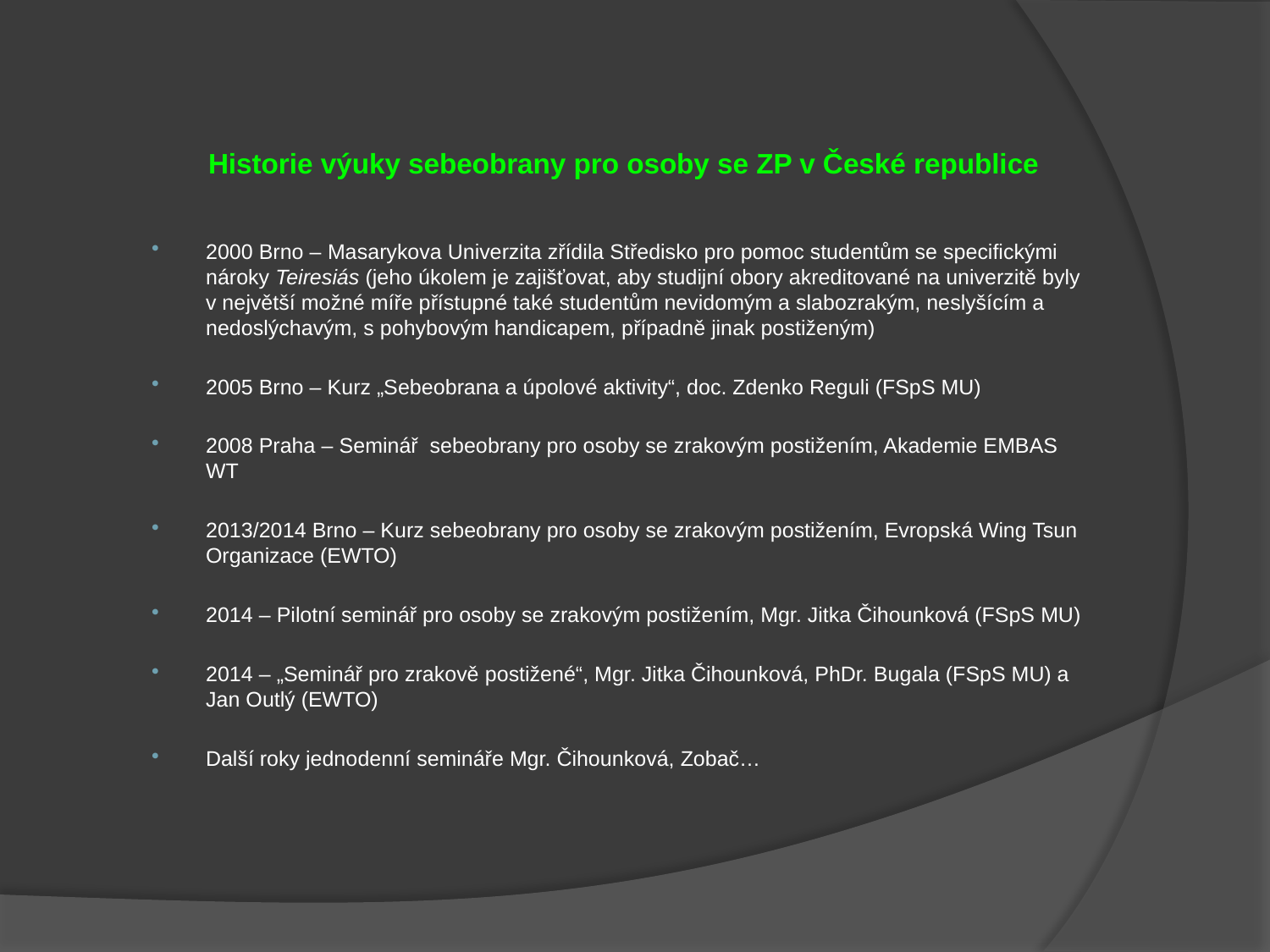

Historie výuky sebeobrany pro osoby se ZP v České republice

2000 Brno – Masarykova Univerzita zřídila Středisko pro pomoc studentům se specifickými nároky Teiresiás (jeho úkolem je zajišťovat, aby studijní obory akreditované na univerzitě byly v největší možné míře přístupné také studentům nevidomým a slabozrakým, neslyšícím a nedoslýchavým, s pohybovým handicapem, případně jinak postiženým)

2005 Brno – Kurz „Sebeobrana a úpolové aktivity“, doc. Zdenko Reguli (FSpS MU)

2008 Praha – Seminář  sebeobrany pro osoby se zrakovým postižením, Akademie EMBAS WT

2013/2014 Brno – Kurz sebeobrany pro osoby se zrakovým postižením, Evropská Wing Tsun Organizace (EWTO)

2014 – Pilotní seminář pro osoby se zrakovým postižením, Mgr. Jitka Čihounková (FSpS MU)

2014 – „Seminář pro zrakově postižené“, Mgr. Jitka Čihounková, PhDr. Bugala (FSpS MU) a Jan Outlý (EWTO)

Další roky jednodenní semináře Mgr. Čihounková, Zobač…